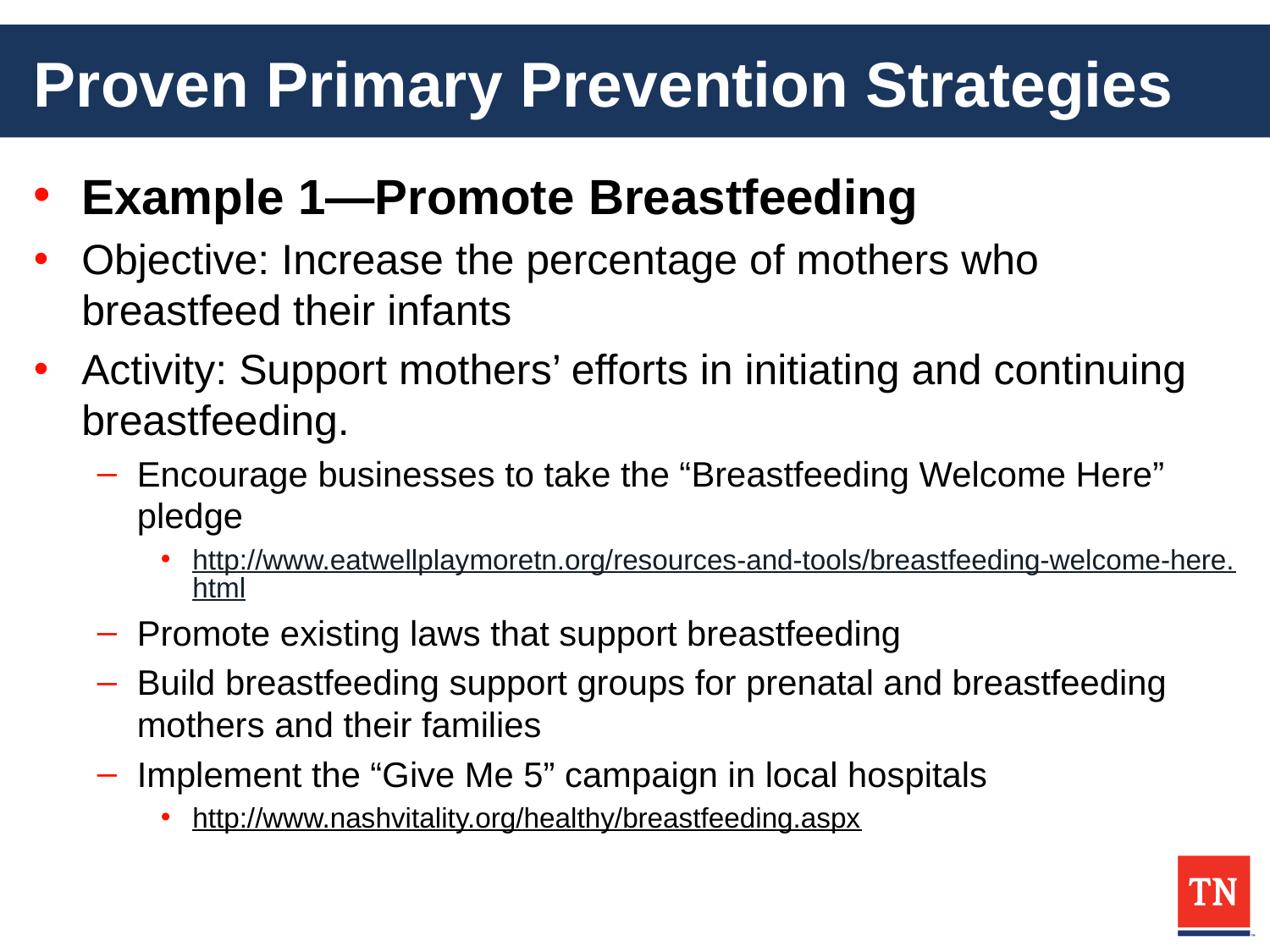

# Proven Primary Prevention Strategies
Example 1—Promote Breastfeeding
Objective: Increase the percentage of mothers who breastfeed their infants
Activity: Support mothers’ efforts in initiating and continuing breastfeeding.
Encourage businesses to take the “Breastfeeding Welcome Here” pledge
http://www.eatwellplaymoretn.org/resources-and-tools/breastfeeding-welcome-here.html
Promote existing laws that support breastfeeding
Build breastfeeding support groups for prenatal and breastfeeding mothers and their families
Implement the “Give Me 5” campaign in local hospitals
http://www.nashvitality.org/healthy/breastfeeding.aspx